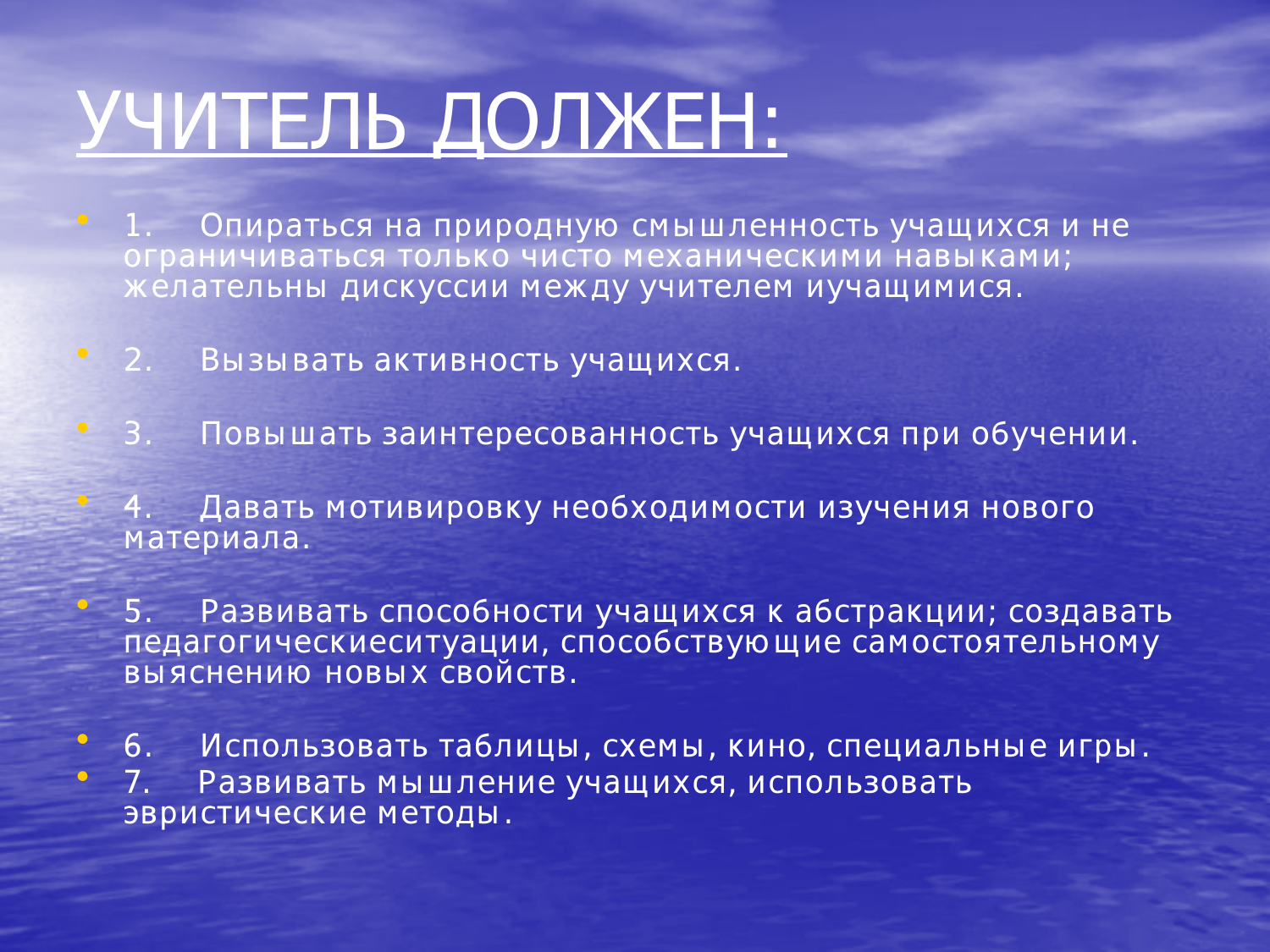

# УЧИТЕЛЬ ДОЛЖЕН:
1.     Опираться на природную смышленность учащихся и не ограничиваться только чисто механическими навыками; желательны дискуссии между учителем иучащимися.

2.     Вызывать активность учащихся.

3.     Повышать заинтересованность учащихся при обучении.

4.     Давать мотивировку необходимости изучения нового материала.

5.     Развивать способности учащихся к абстракции; создавать педагогическиеситуации, способствующие самостоятельному выяснению новых свойств.

6.     Использовать таблицы, схемы, кино, специальные игры.
7.     Развивать мышление учащихся, использовать эвристические методы.